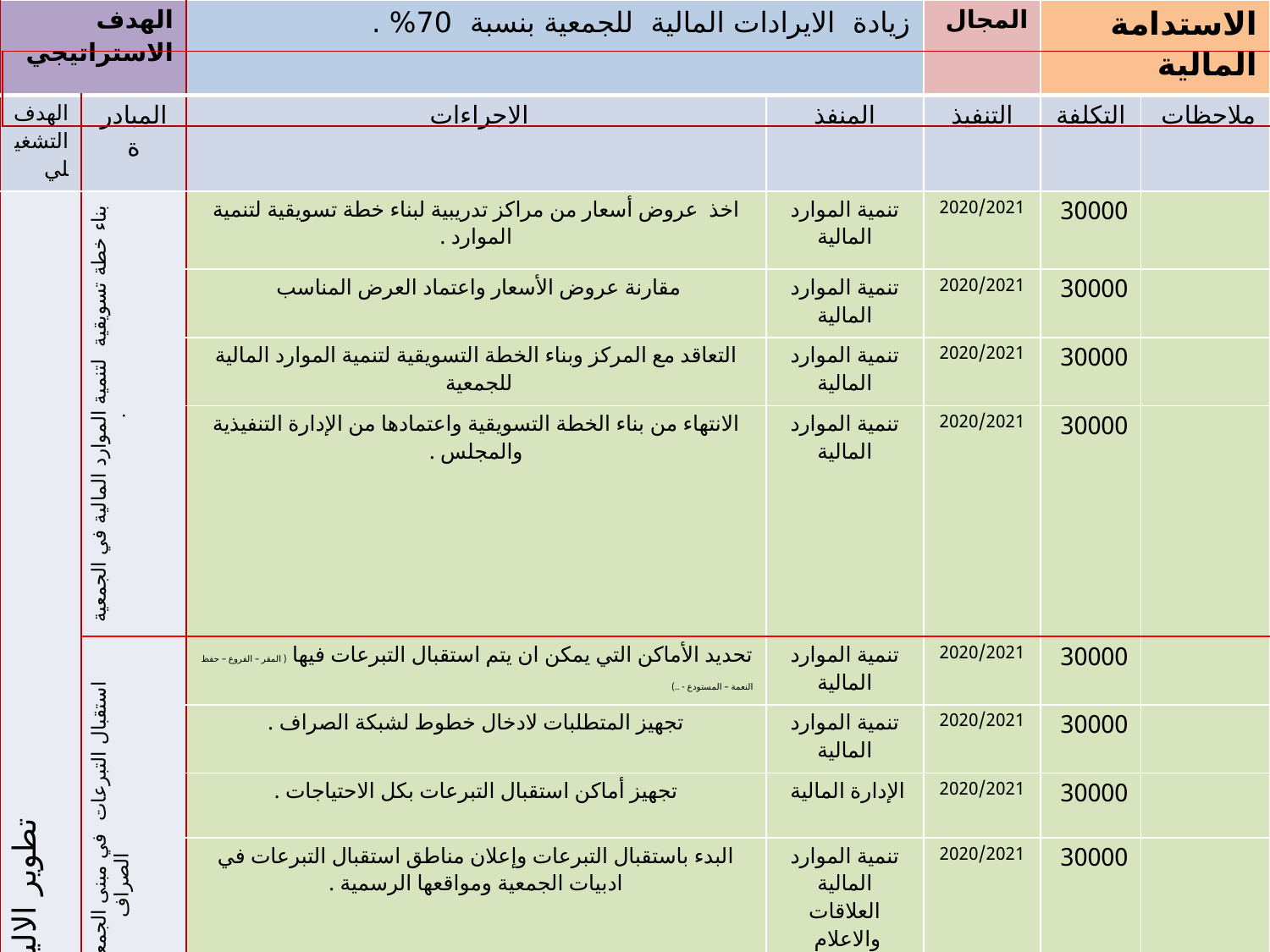

| الهدف الاستراتيجي |  | زيادة الايرادات المالية للجمعية بنسبة 70% . |  | المجال | الاستدامة المالية |  |
| --- | --- | --- | --- | --- | --- | --- |
| الهدف التشغيلي | المبادرة | الاجراءات | المنفذ | التنفيذ | التكلفة | ملاحظات |
| تطوير الاليات التسويقية لزيادة الموارد المالية | بناء خطة تسويقية لتنمية الموارد المالية في الجمعية . | اخذ عروض أسعار من مراكز تدريبية لبناء خطة تسويقية لتنمية الموارد . | تنمية الموارد المالية | 2020/2021 | 30000 |  |
|  |  | مقارنة عروض الأسعار واعتماد العرض المناسب | تنمية الموارد المالية | 2020/2021 | 30000 |  |
|  |  | التعاقد مع المركز وبناء الخطة التسويقية لتنمية الموارد المالية للجمعية | تنمية الموارد المالية | 2020/2021 | 30000 |  |
|  |  | الانتهاء من بناء الخطة التسويقية واعتمادها من الإدارة التنفيذية والمجلس . | تنمية الموارد المالية | 2020/2021 | 30000 |  |
|  | استقبال التبرعات في مبنى الجمعية يدويا واجهزة الصراف | تحديد الأماكن التي يمكن ان يتم استقبال التبرعات فيها ( المقر – الفروع – حفظ النعمة – المستودع - ..) | تنمية الموارد المالية | 2020/2021 | 30000 |  |
|  |  | تجهيز المتطلبات لادخال خطوط لشبكة الصراف . | تنمية الموارد المالية | 2020/2021 | 30000 |  |
|  |  | تجهيز أماكن استقبال التبرعات بكل الاحتياجات . | الإدارة المالية | 2020/2021 | 30000 |  |
|  |  | البدء باستقبال التبرعات وإعلان مناطق استقبال التبرعات في ادبيات الجمعية ومواقعها الرسمية . | تنمية الموارد المالية العلاقات والاعلام | 2020/2021 | 30000 |  |
|  | استهداف المراكز التارية للتبرع ببواقي الهلل لصالح الجمعية( التموينات – الصيدليات – المراكز التجارية - ....الخ ) . | اعداد قائمة بالجهات التي يمكن الاستفادة منها في جمع بواقي الهلل . | تنمية الموارد المالية العلاقات والاعلام | 2020/2021 | 30000 |  |
|  |  | تجميع قاعدة بيانات عن الجهات المستهدفة لجمع بواقي الهلل . | تنمية الموارد المالية العلاقات والاعلام | 2020/2021 | 30000 |  |
|  |  | وضع جدول تنفيذي لزيارة الجهات المستهدفة من جمع بواقي الهلل | تنمية الموارد المالية | 2020/2021 | 30000 |  |
|  |  | توقيع عقود شراكات مع الجهات التي رحبت بالفكرة وأبدت استعدادها . | تنمية الموارد المالية | 2020/2021 | 30000 |  |
|  |
| --- |